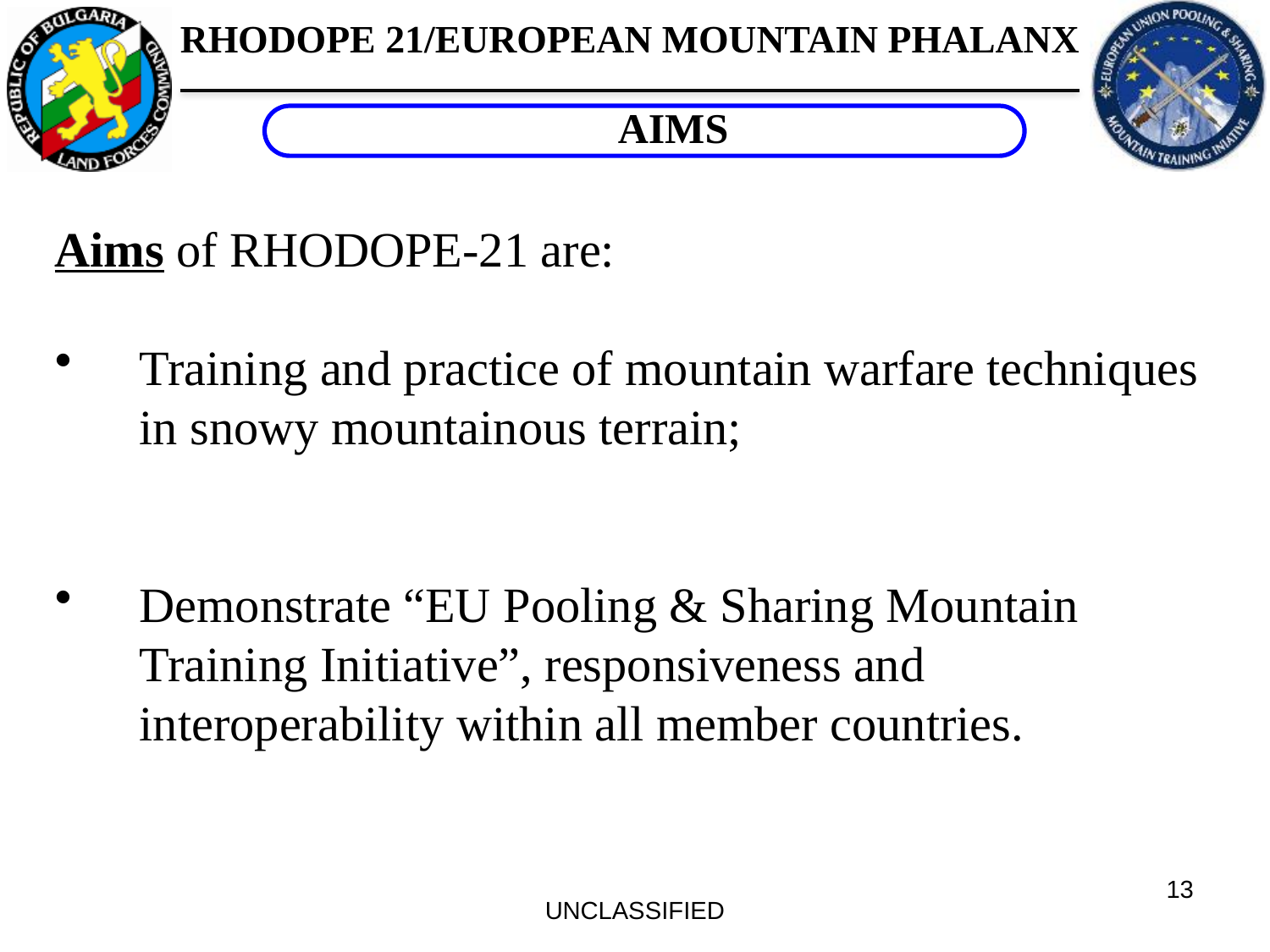

AIMS

Aims of RHODOPE-21 are:

Training and practice of mountain warfare techniques in snowy mountainous terrain;

Demonstrate “EU Pooling & Sharing Mountain Training Initiative”, responsiveness and interoperability within all member countries.
13
UNCLASSIFIED